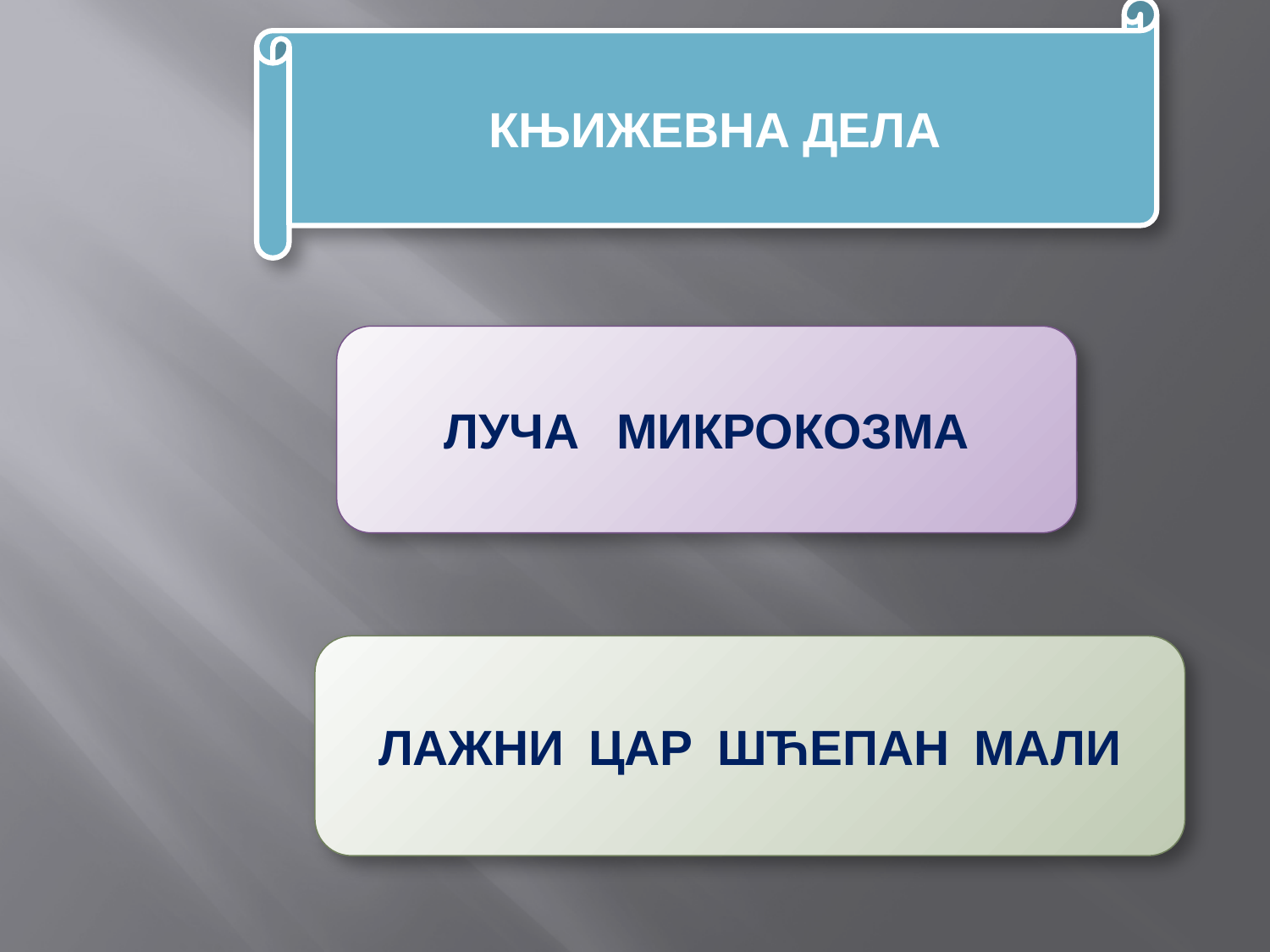

КЊИЖЕВНА ДЕЛА
ЛУЧА   МИКРОКОЗМА
ЛАЖНИ  ЦАР  ШЋЕПАН  МАЛИ